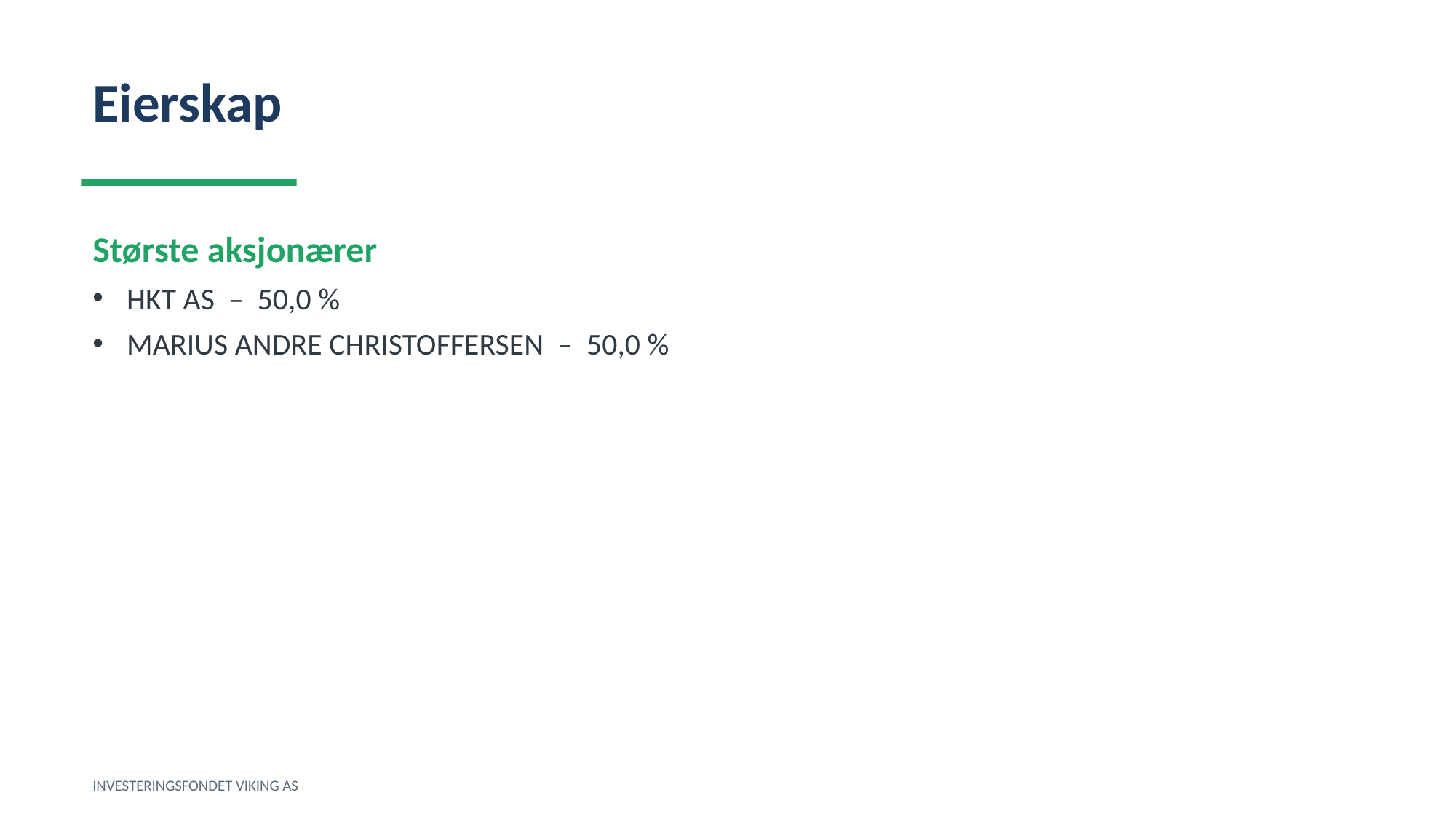

Eierskap

Største aksjonærer
HKT AS  –  50,0 %
MARIUS ANDRE CHRISTOFFERSEN  –  50,0 %
INVESTERINGSFONDET VIKING AS